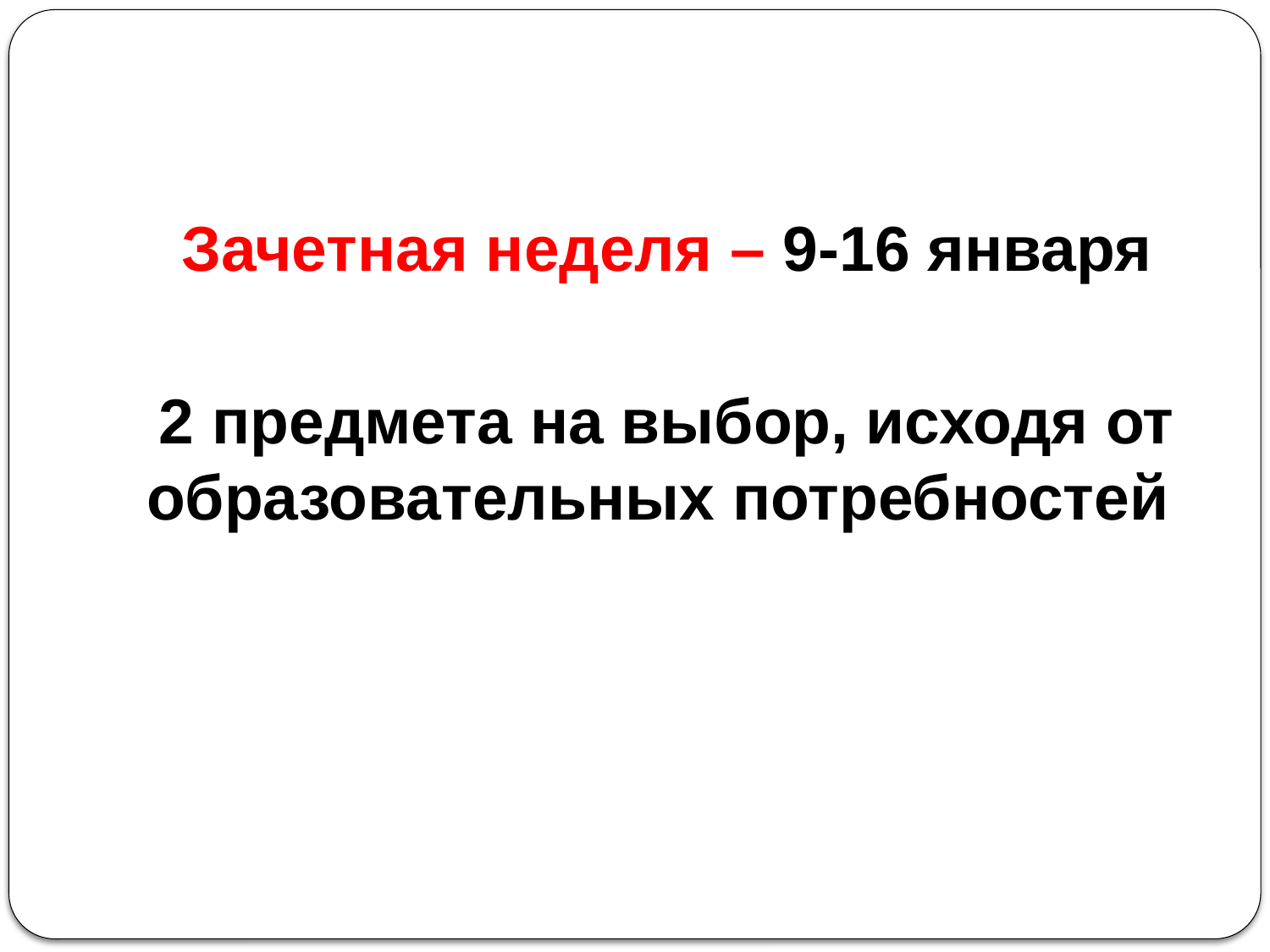

#
Зачетная неделя – 9-16 января

2 предмета на выбор, исходя от образовательных потребностей